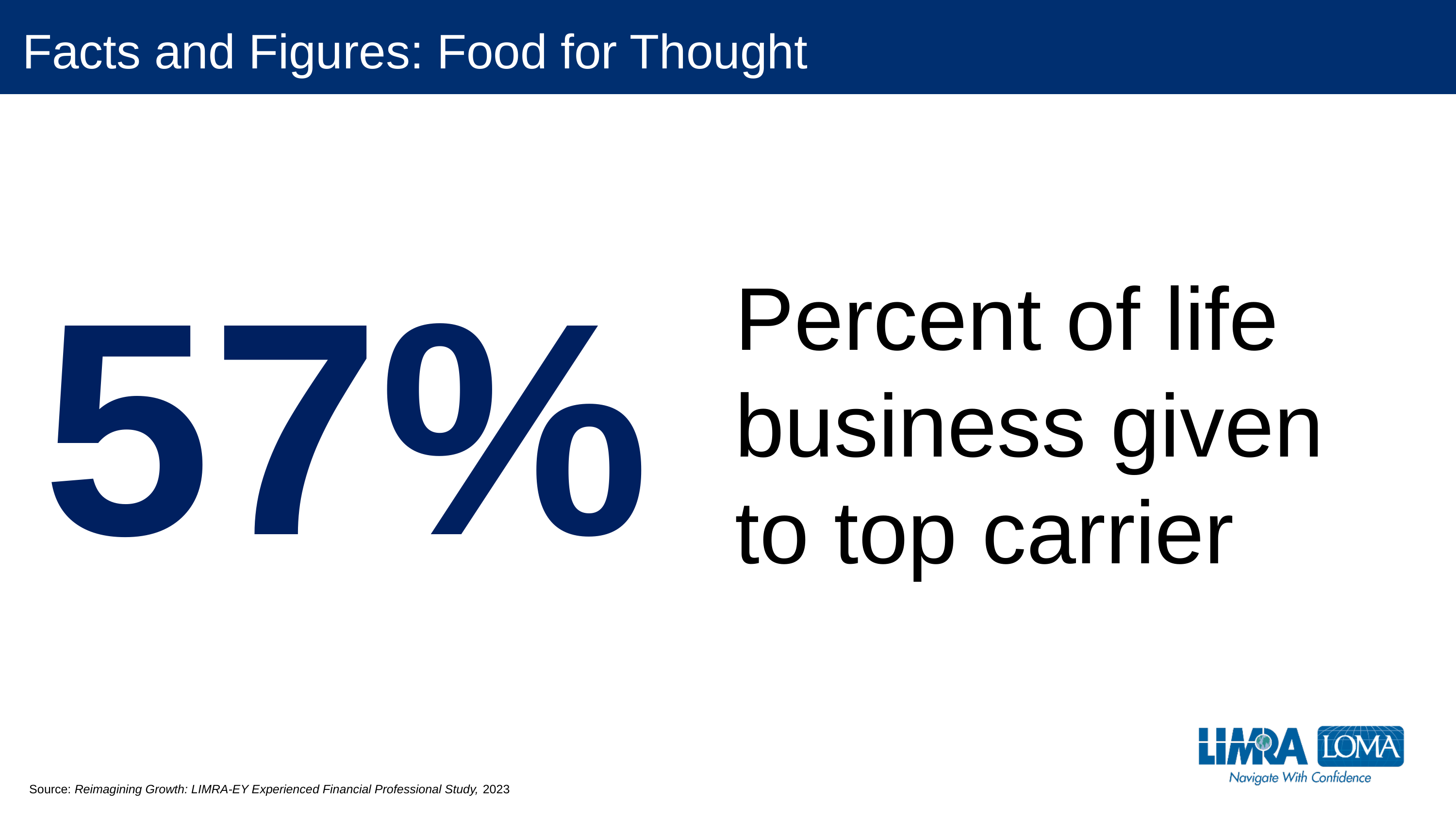

# Facts and Figures: Food for Thought
57%
Percent of life business given to top carrier
Source: Reimagining Growth: LIMRA-EY Experienced Financial Professional Study, 2023